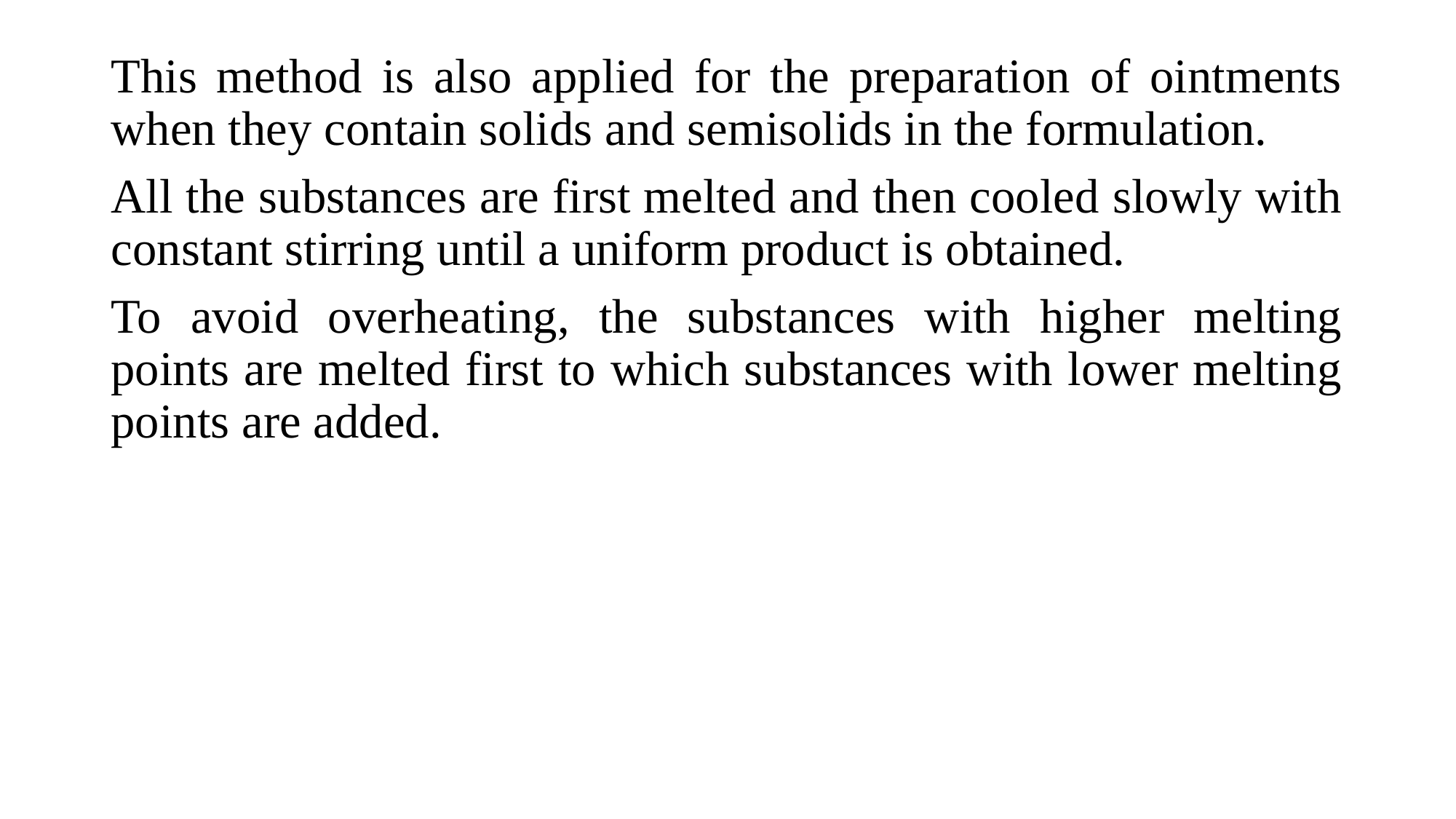

This method is also applied for the preparation of ointments when they contain solids and semisolids in the formulation.
All the substances are first melted and then cooled slowly with constant stirring until a uniform product is obtained.
To avoid overheating, the substances with higher melting points are melted first to which substances with lower melting points are added.